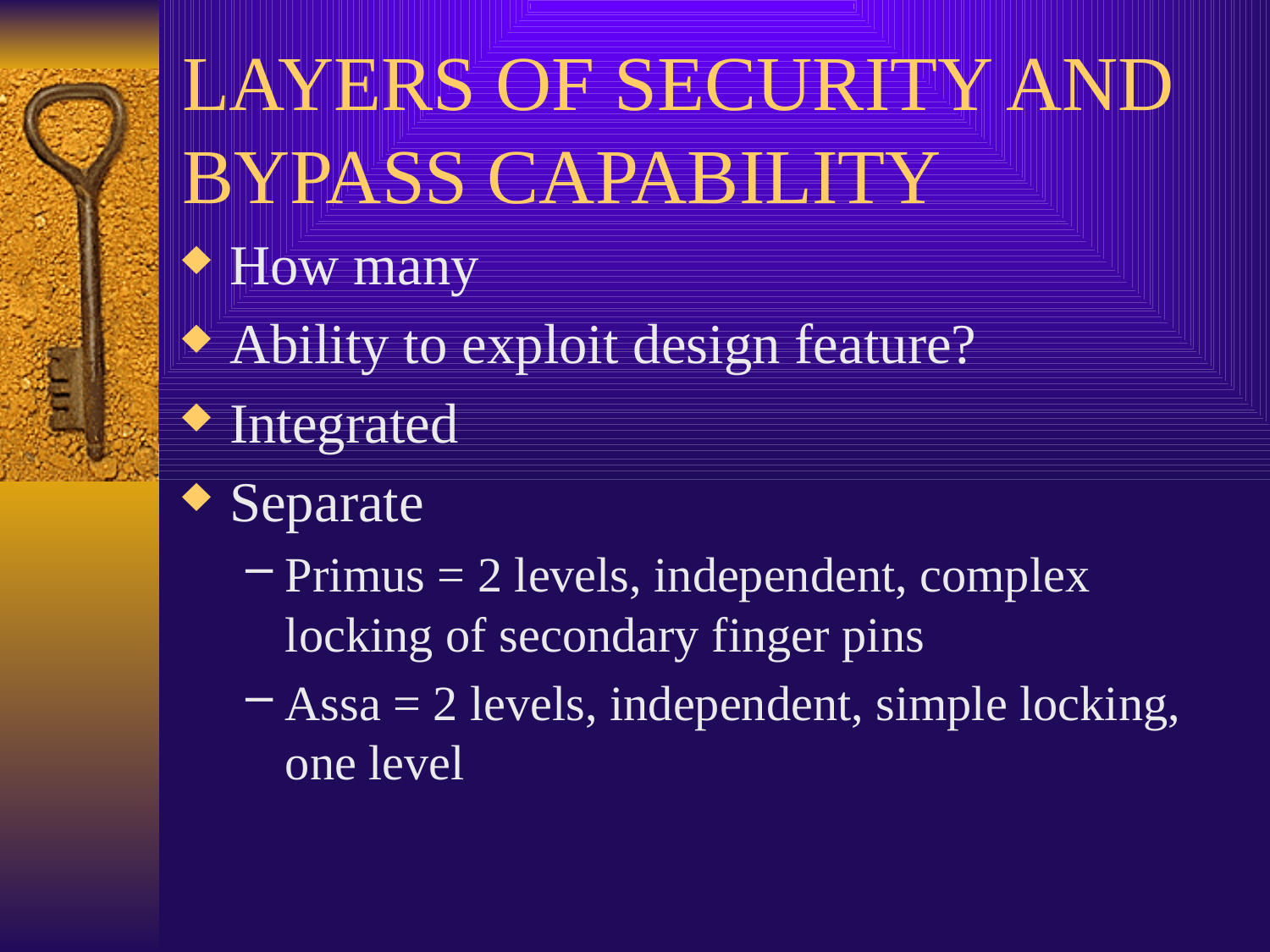

# LAYERS OF SECURITY AND BYPASS CAPABILITY
How many
Ability to exploit design feature?
Integrated
Separate
Primus = 2 levels, independent, complex locking of secondary finger pins
Assa = 2 levels, independent, simple locking, one level